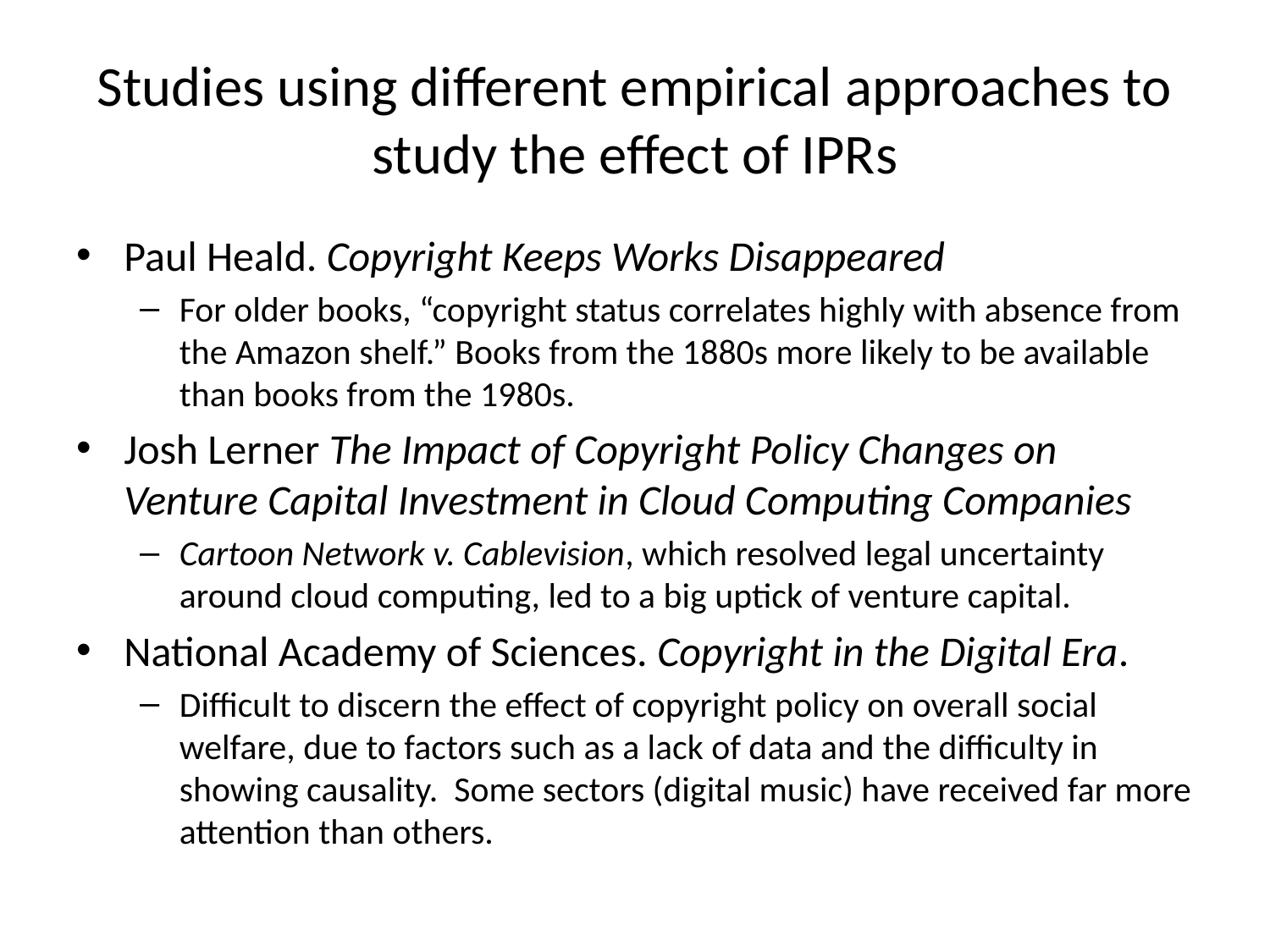

# Studies using different empirical approaches to study the effect of IPRs
Paul Heald. Copyright Keeps Works Disappeared
For older books, “copyright status correlates highly with absence from the Amazon shelf.” Books from the 1880s more likely to be available than books from the 1980s.
Josh Lerner The Impact of Copyright Policy Changes on Venture Capital Investment in Cloud Computing Companies
Cartoon Network v. Cablevision, which resolved legal uncertainty around cloud computing, led to a big uptick of venture capital.
National Academy of Sciences. Copyright in the Digital Era.
Difficult to discern the effect of copyright policy on overall social welfare, due to factors such as a lack of data and the difficulty in showing causality.  Some sectors (digital music) have received far more attention than others.